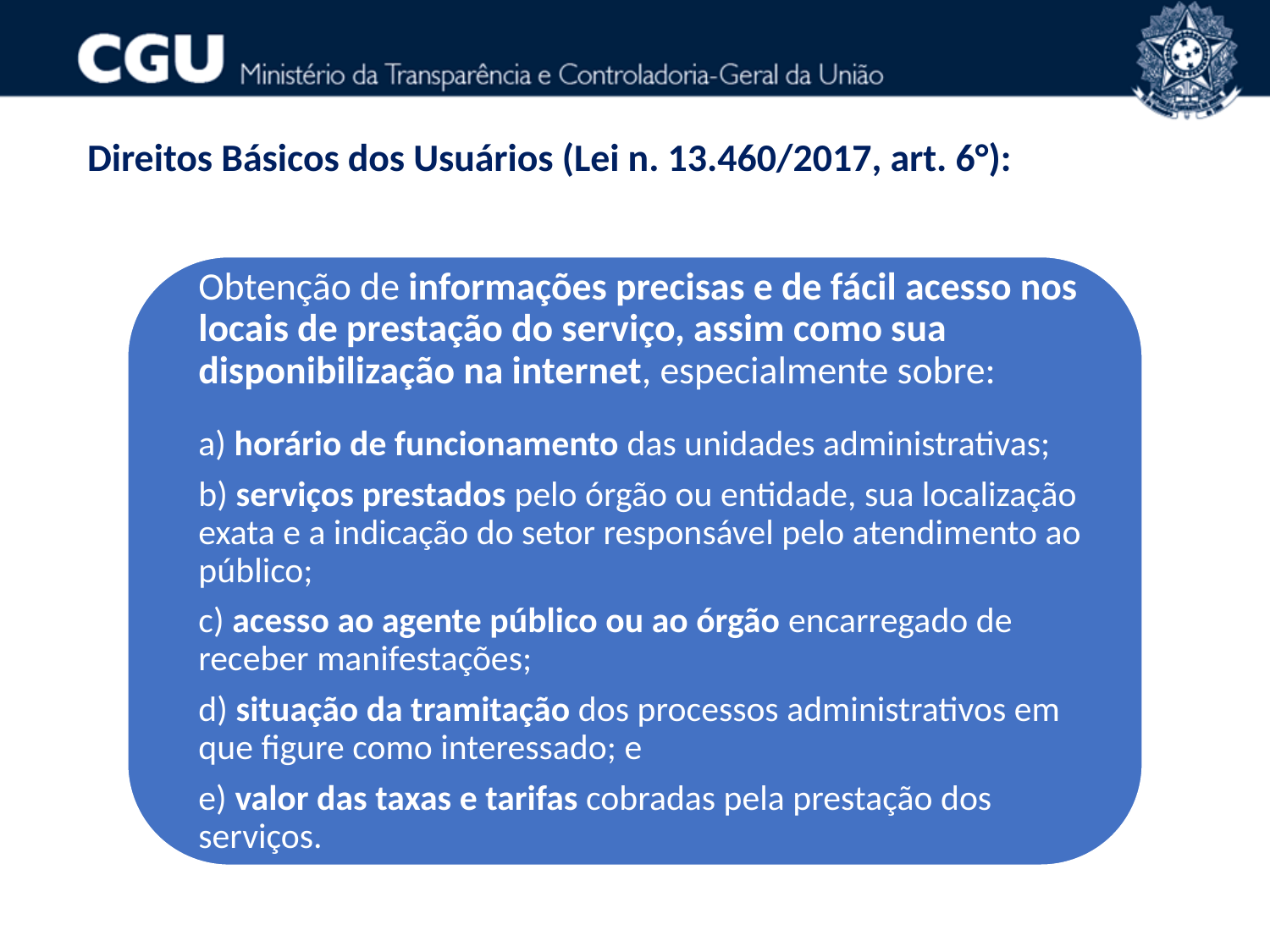

Direitos Básicos dos Usuários (Lei n. 13.460/2017, art. 6°):
Obtenção de informações precisas e de fácil acesso nos locais de prestação do serviço, assim como sua disponibilização na internet, especialmente sobre:

a) horário de funcionamento das unidades administrativas;
b) serviços prestados pelo órgão ou entidade, sua localização exata e a indicação do setor responsável pelo atendimento ao público;
c) acesso ao agente público ou ao órgão encarregado de receber manifestações;
d) situação da tramitação dos processos administrativos em que figure como interessado; e
e) valor das taxas e tarifas cobradas pela prestação dos serviços.